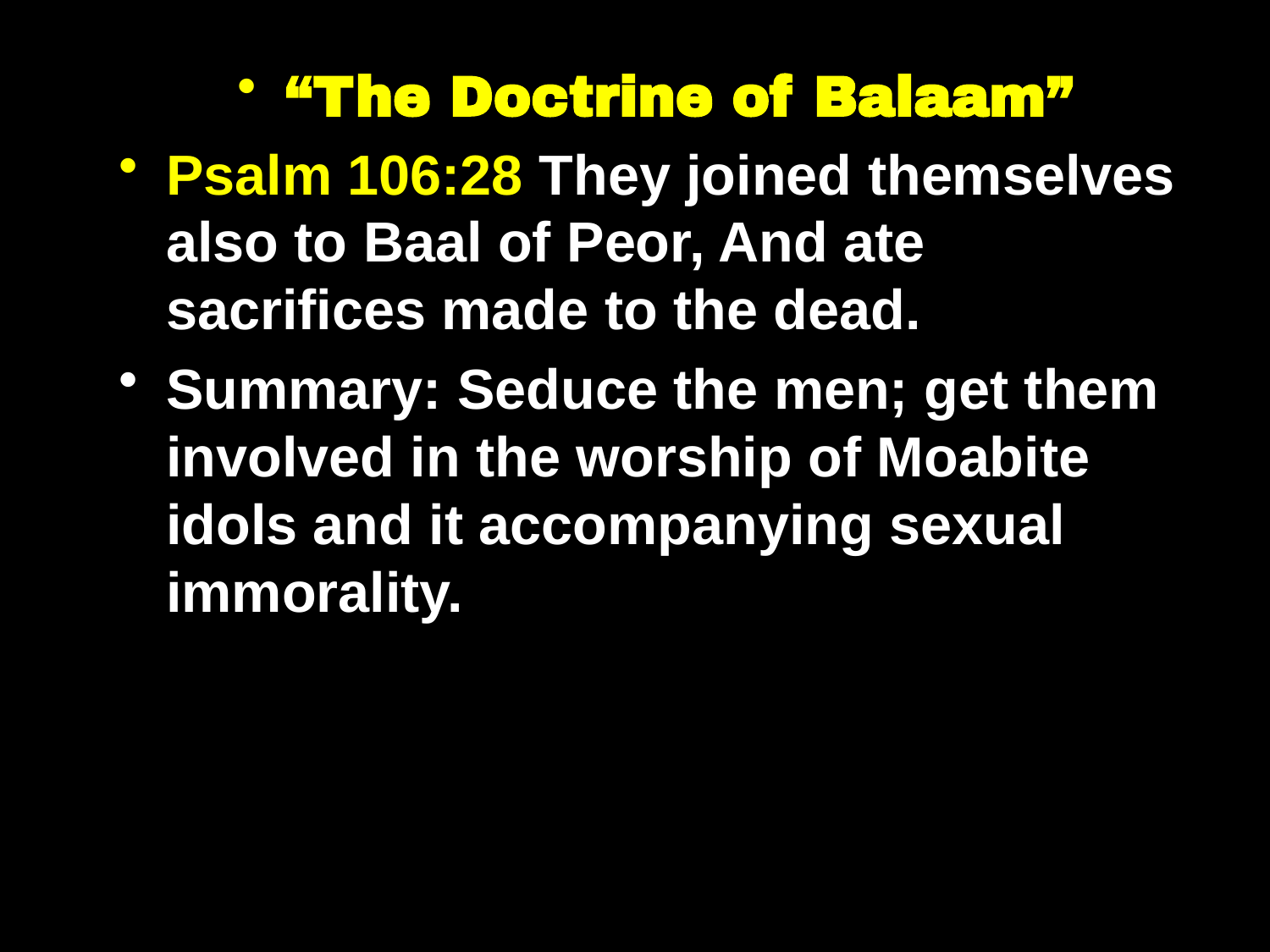

“The Doctrine of Balaam”
Psalm 106:28 They joined themselves also to Baal of Peor, And ate sacrifices made to the dead.
Summary: Seduce the men; get them involved in the worship of Moabite idols and it accompanying sexual immorality.